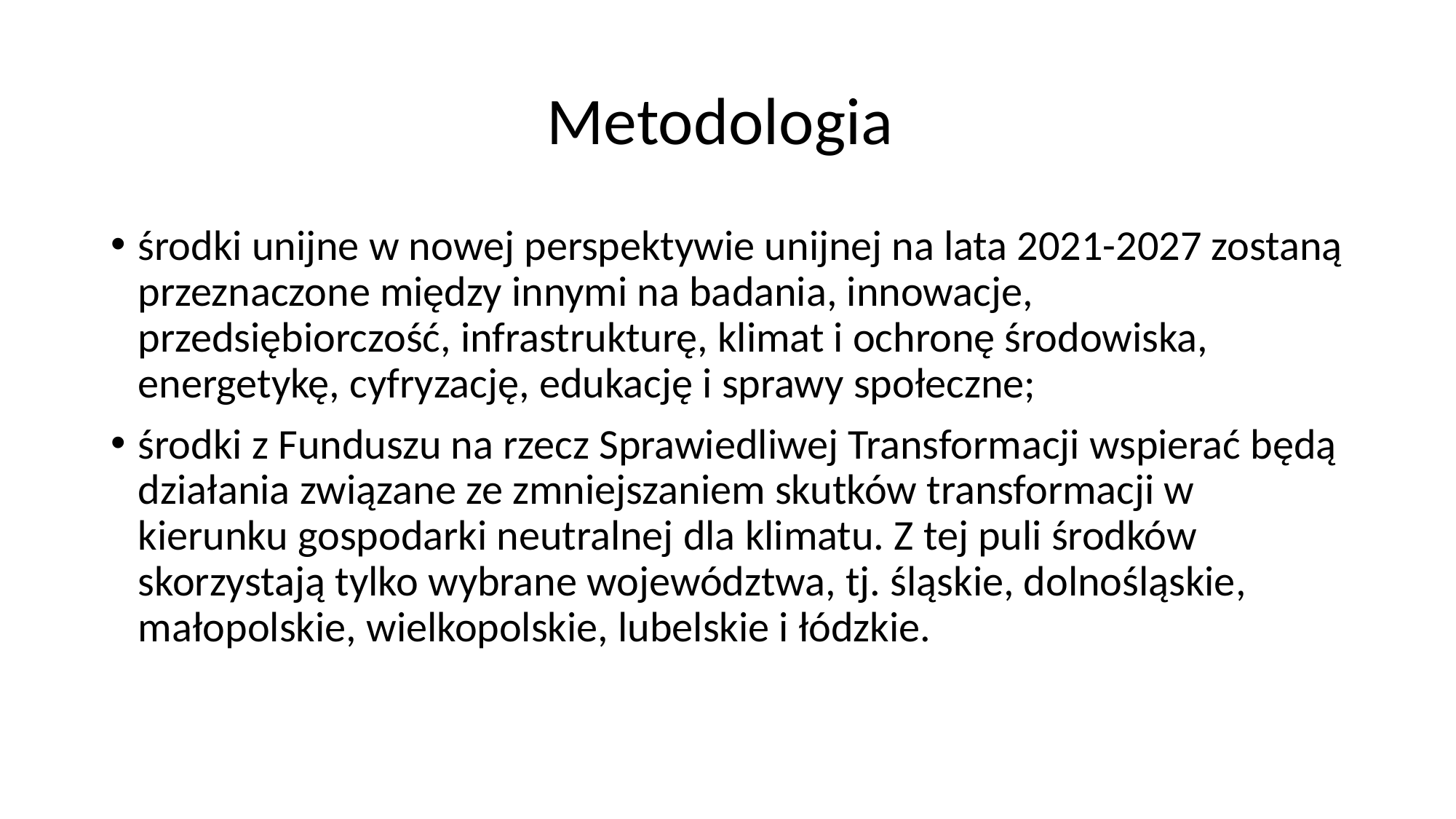

# Metodologia
środki unijne w nowej perspektywie unijnej na lata 2021-2027 zostaną przeznaczone między innymi na badania, innowacje, przedsiębiorczość, infrastrukturę, klimat i ochronę środowiska, energetykę, cyfryzację, edukację i sprawy społeczne;
środki z Funduszu na rzecz Sprawiedliwej Transformacji wspierać będą działania związane ze zmniejszaniem skutków transformacji w kierunku gospodarki neutralnej dla klimatu. Z tej puli środków skorzystają tylko wybrane województwa, tj. śląskie, dolnośląskie, małopolskie, wielkopolskie, lubelskie i łódzkie.